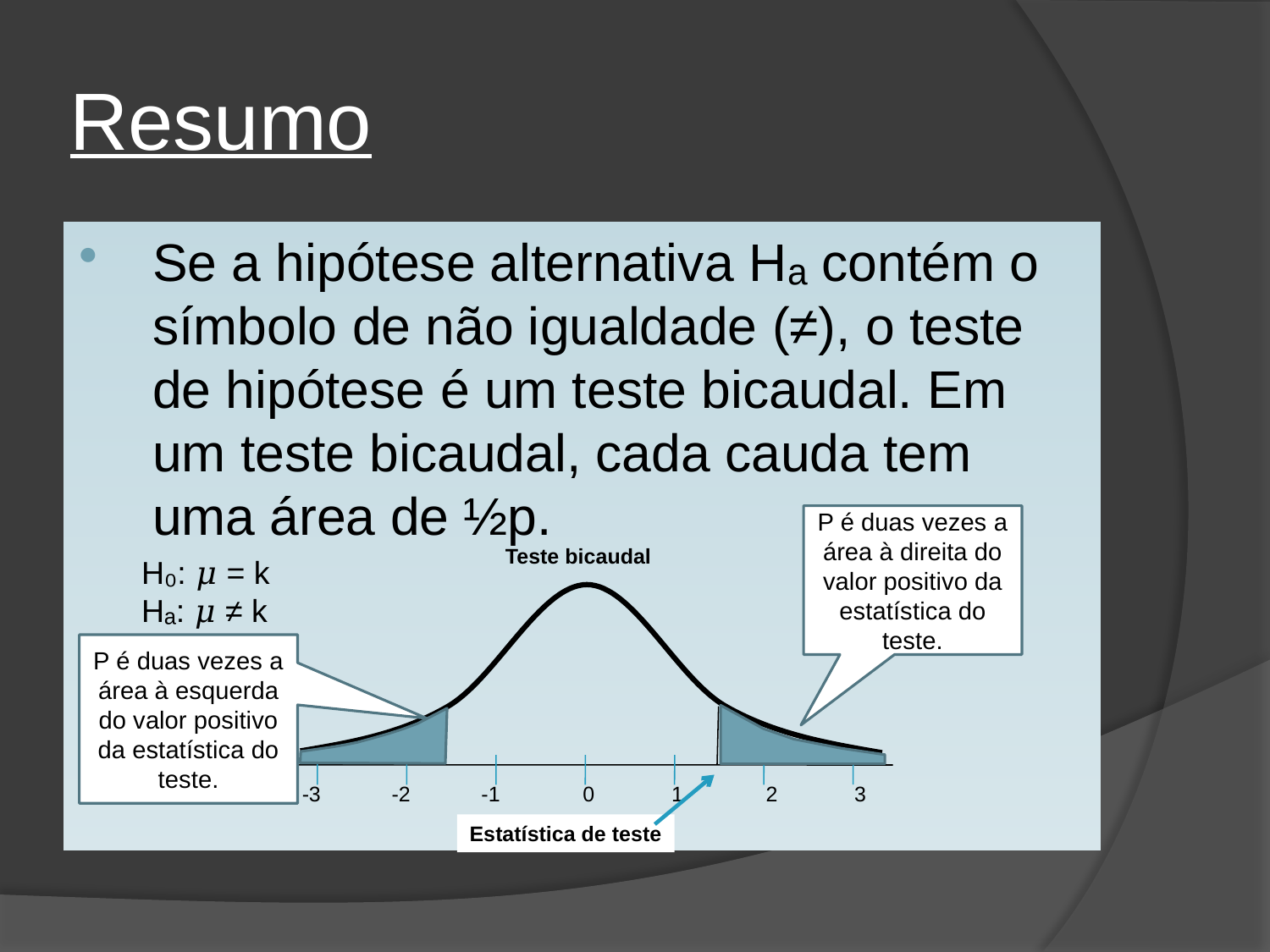

# Resumo
Se a hipótese alternativa Hₐ contém o símbolo de não igualdade (≠), o teste de hipótese é um teste bicaudal. Em um teste bicaudal, cada cauda tem uma área de ½p.

P é duas vezes a área à direita do valor positivo da estatística do teste.
Teste bicaudal
H₀: 𝜇 = k
Hₐ: 𝜇 ≠ k

 -3            -2            -1              0             1              2             3
Estatística de teste
P é duas vezes a área à esquerda do valor positivo da estatística do teste.